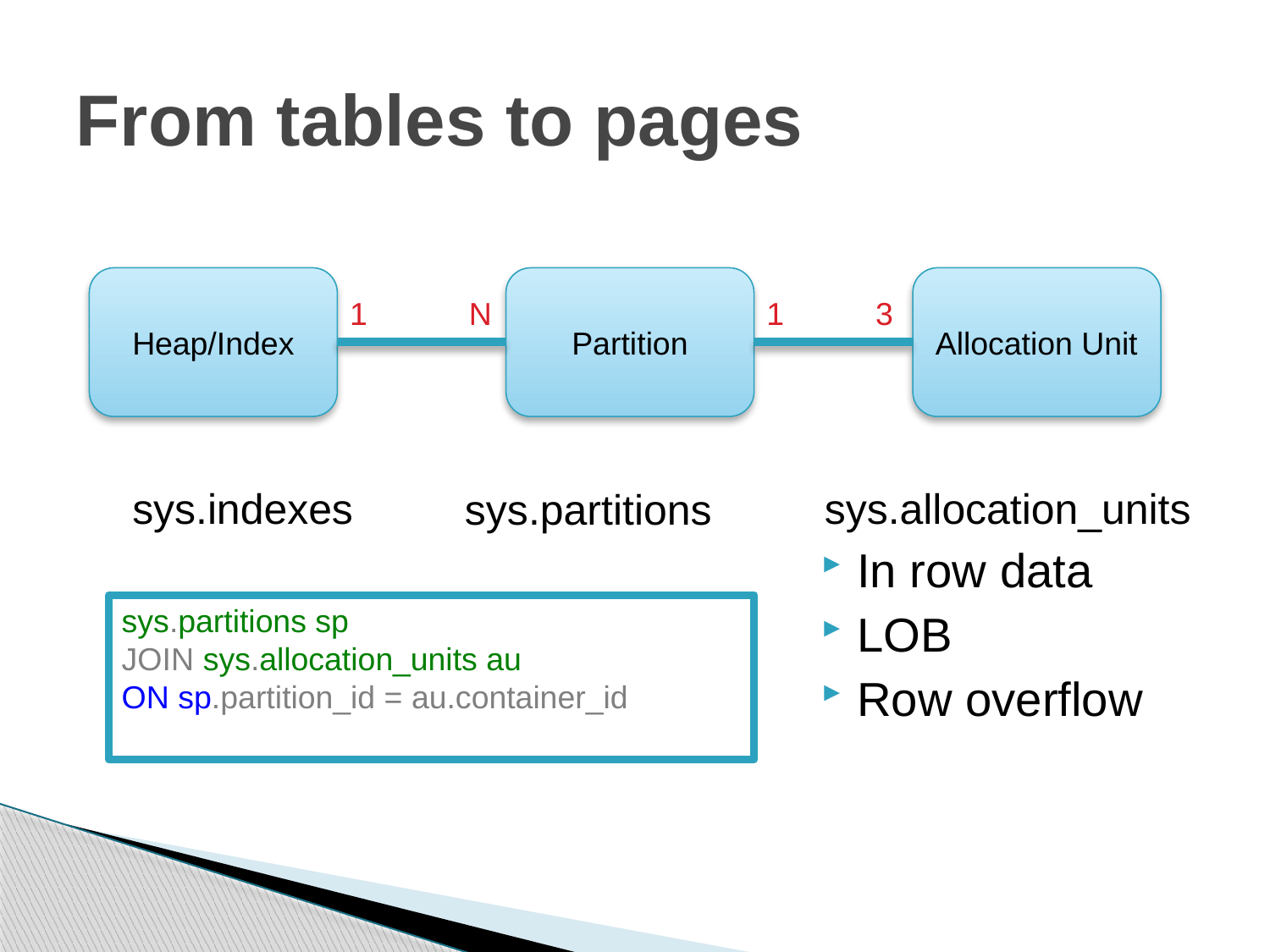

# From tables to pages
Heap/Index
Partition
Allocation Unit
1
N
1
3
sys.indexes

sys.partitions

sys.allocation_units
In row data
LOB
Row overflow
sys.partitions sp
JOIN sys.allocation_units au
ON sp.partition_id = au.container_id